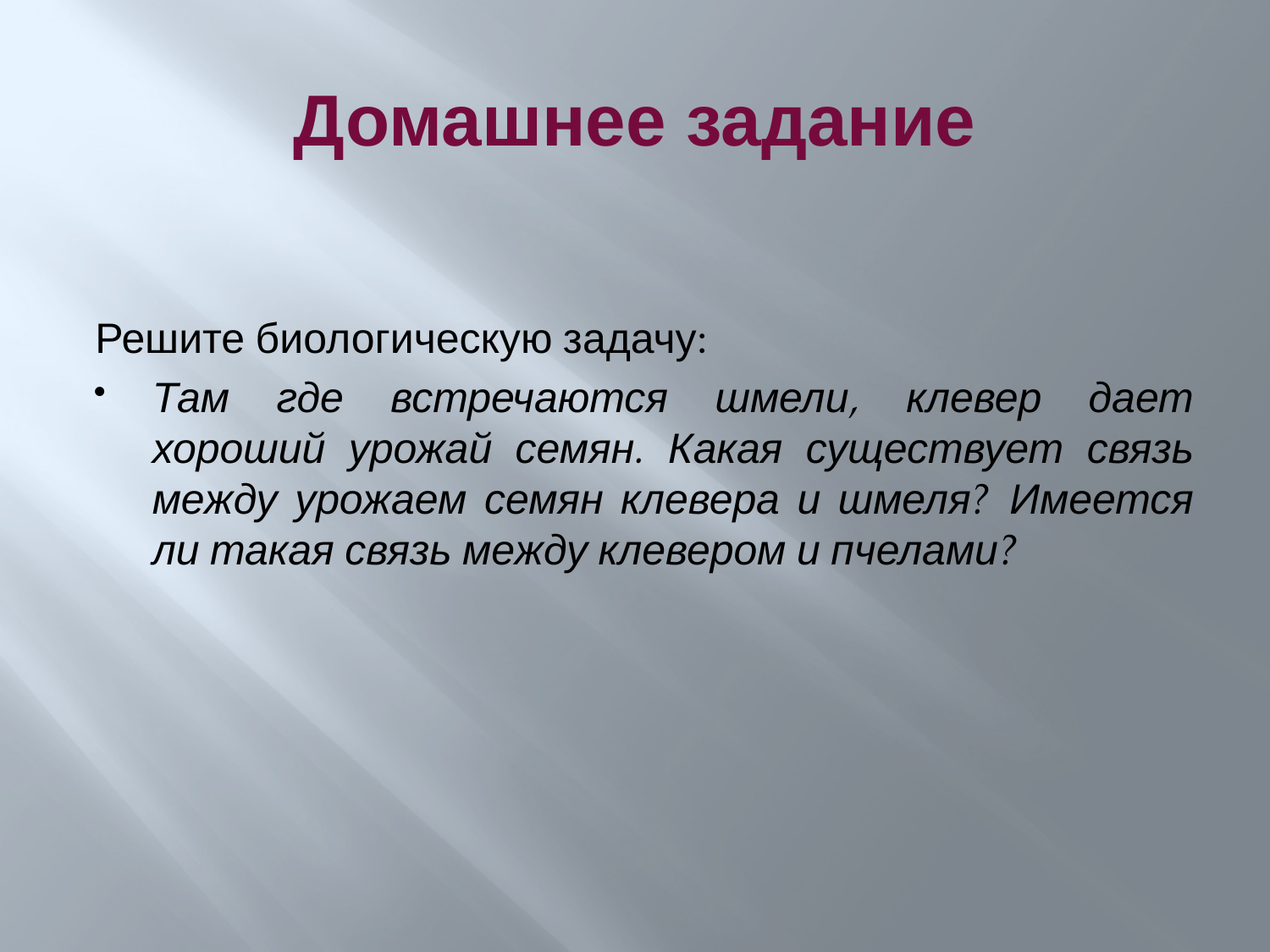

# Домашнее задание

Решите биологическую задачу:
Там где встречаются шмели, клевер дает хороший урожай семян. Какая существует связь между урожаем семян клевера и шмеля? Имеется ли такая связь между клевером и пчелами?